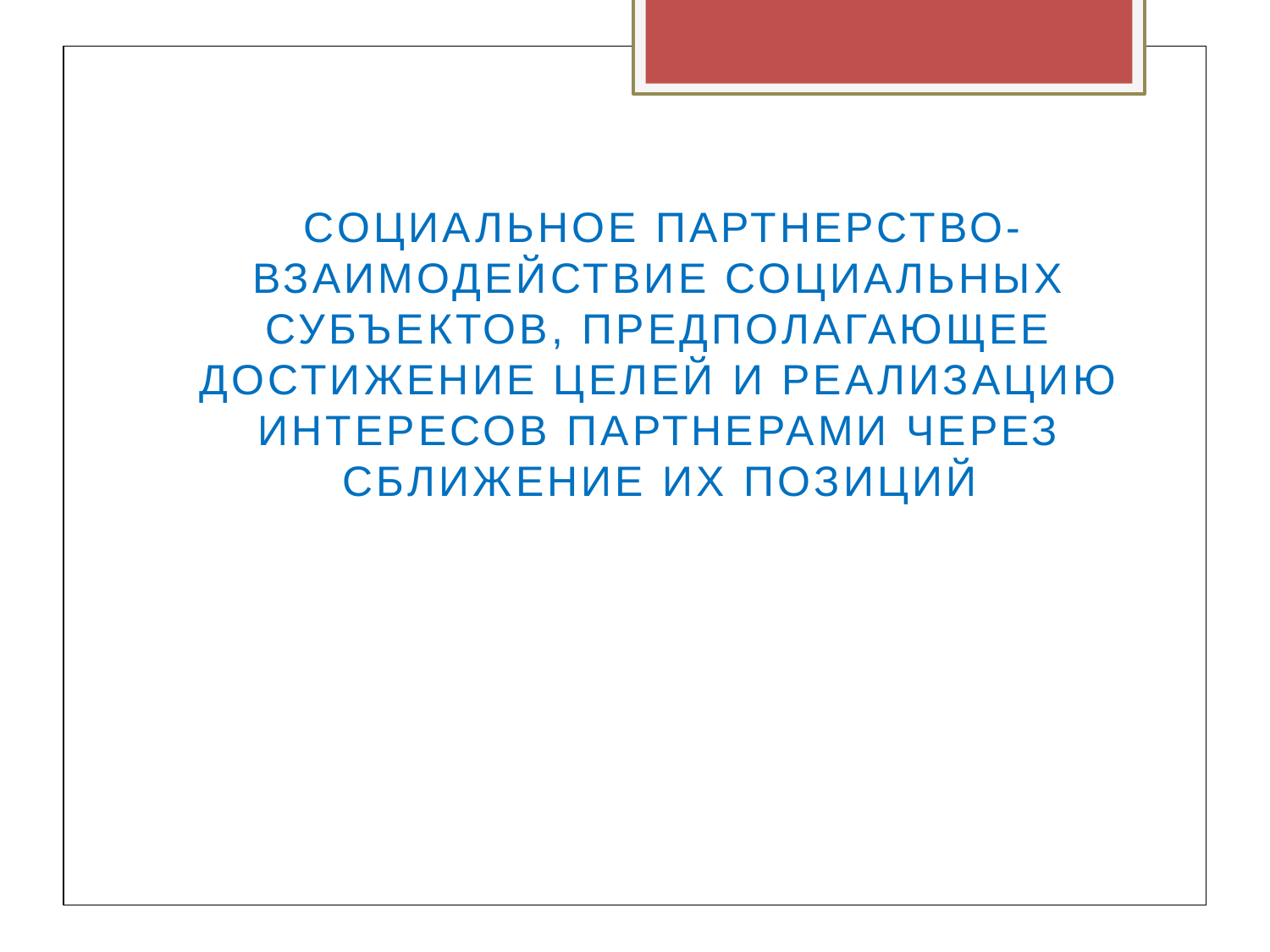

СОЦИАЛЬНОЕ ПАРТНЕРСТВО-
взаимодействие социальных субъектов, предполагающее достижение целей и реализацию интересов партнерами через сближение их позиций